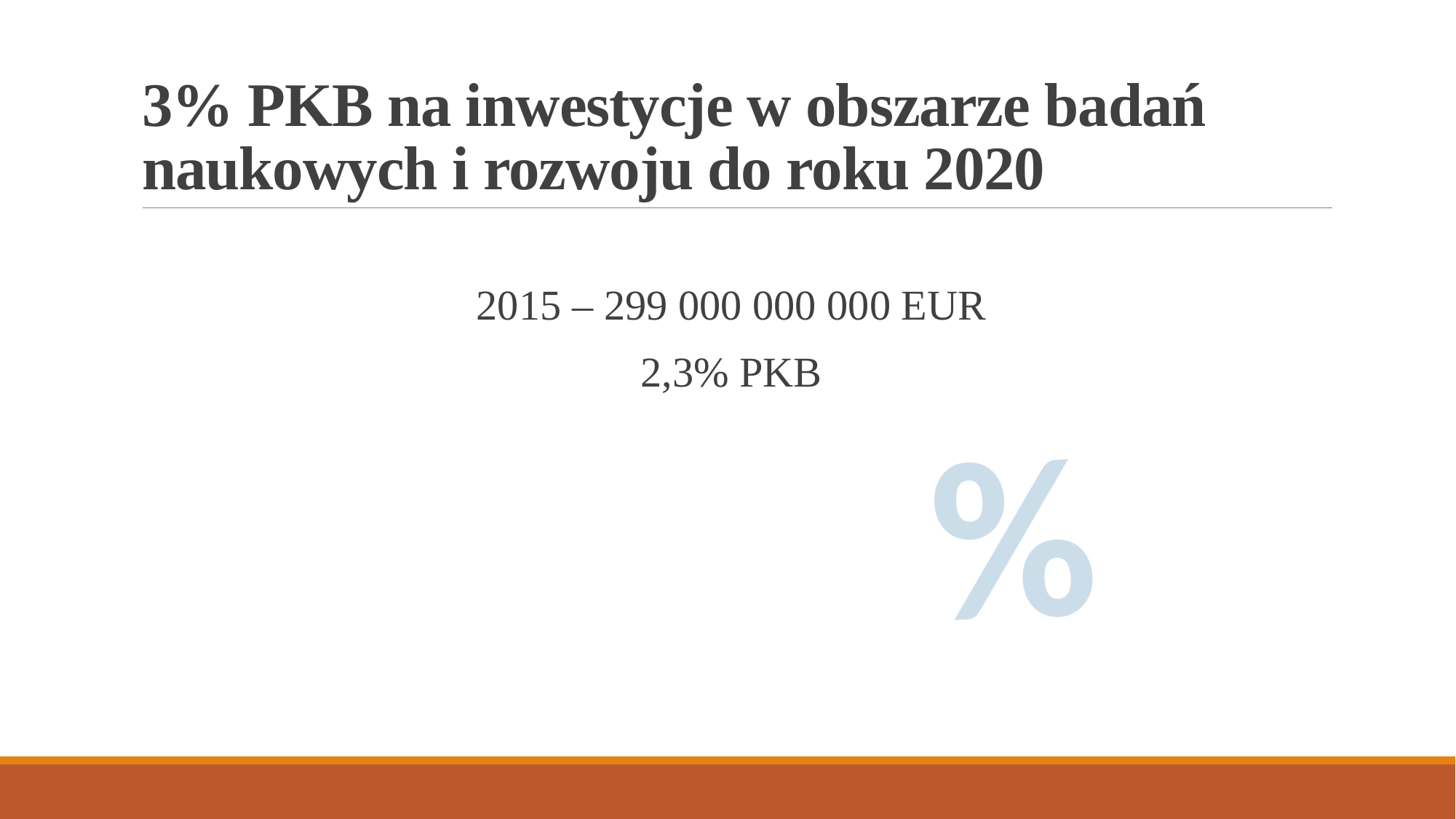

# 3% PKB na inwestycje w obszarze badań naukowych i rozwoju do roku 2020

2015 – 299 000 000 000 EUR
2,3% PKB
%